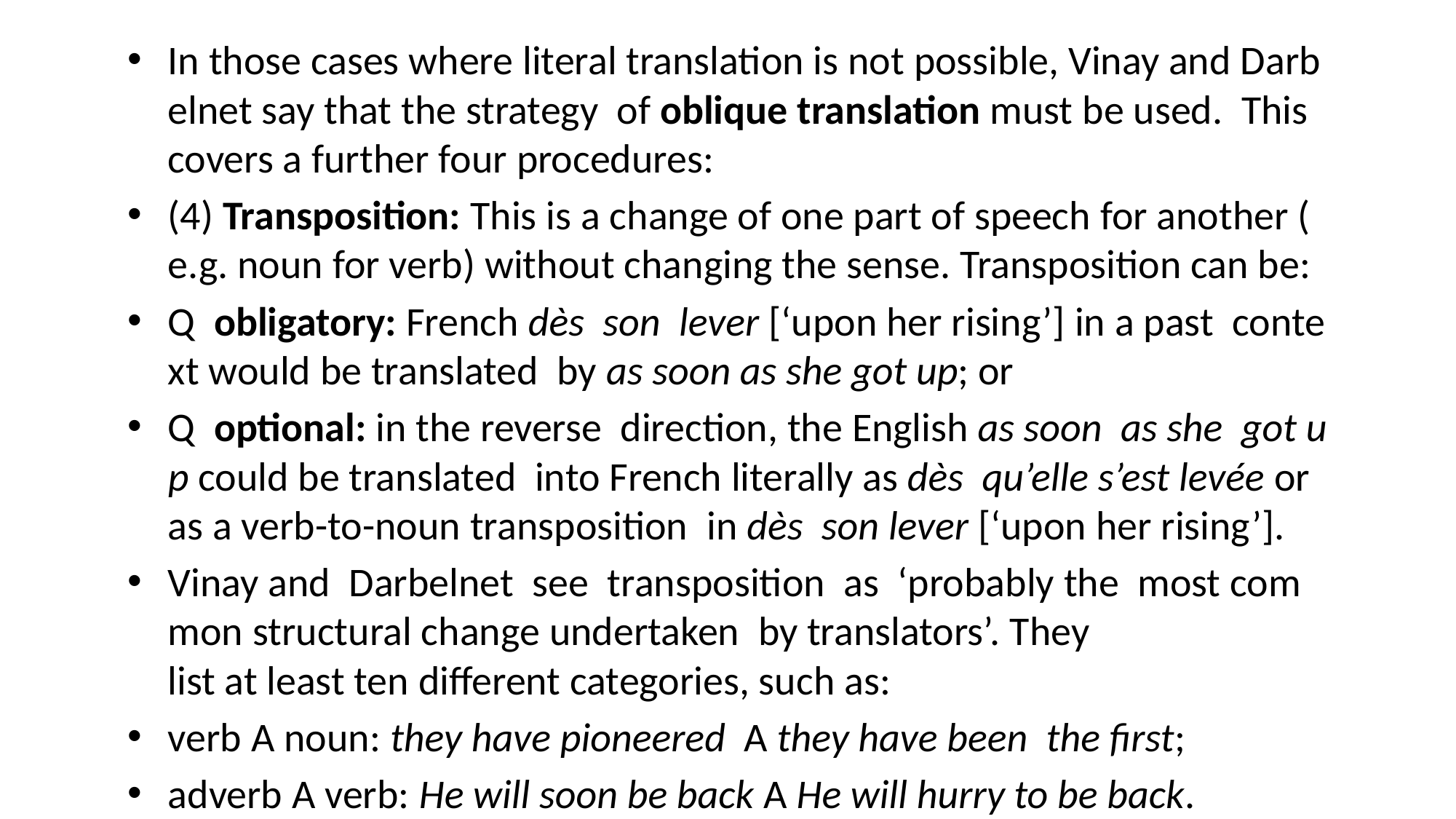

In those cases where literal translation is not possible, Vinay and Darbelnet say that the strategy  of oblique translation must be used.  This covers a further four procedures:
(4) Transposition: This is a change of one part of speech for another (e.g. noun for verb) without changing the sense. Transposition can be:
Q  obligatory: French dès  son  lever [‘upon her rising’] in a past  context would be translated  by as soon as she got up; or
Q  optional: in the reverse  direction, the English as soon  as she  got up could be translated  into French literally as dès  qu’elle s’est levée or as a verb-to-noun transposition  in dès  son lever [‘upon her rising’].
Vinay and  Darbelnet  see  transposition  as  ‘probably the  most common structural change undertaken  by translators’. They list at least ten different categories, such as:
verb A noun: they have pioneered  A they have been  the first;
adverb A verb: He will soon be back A He will hurry to be back.

#